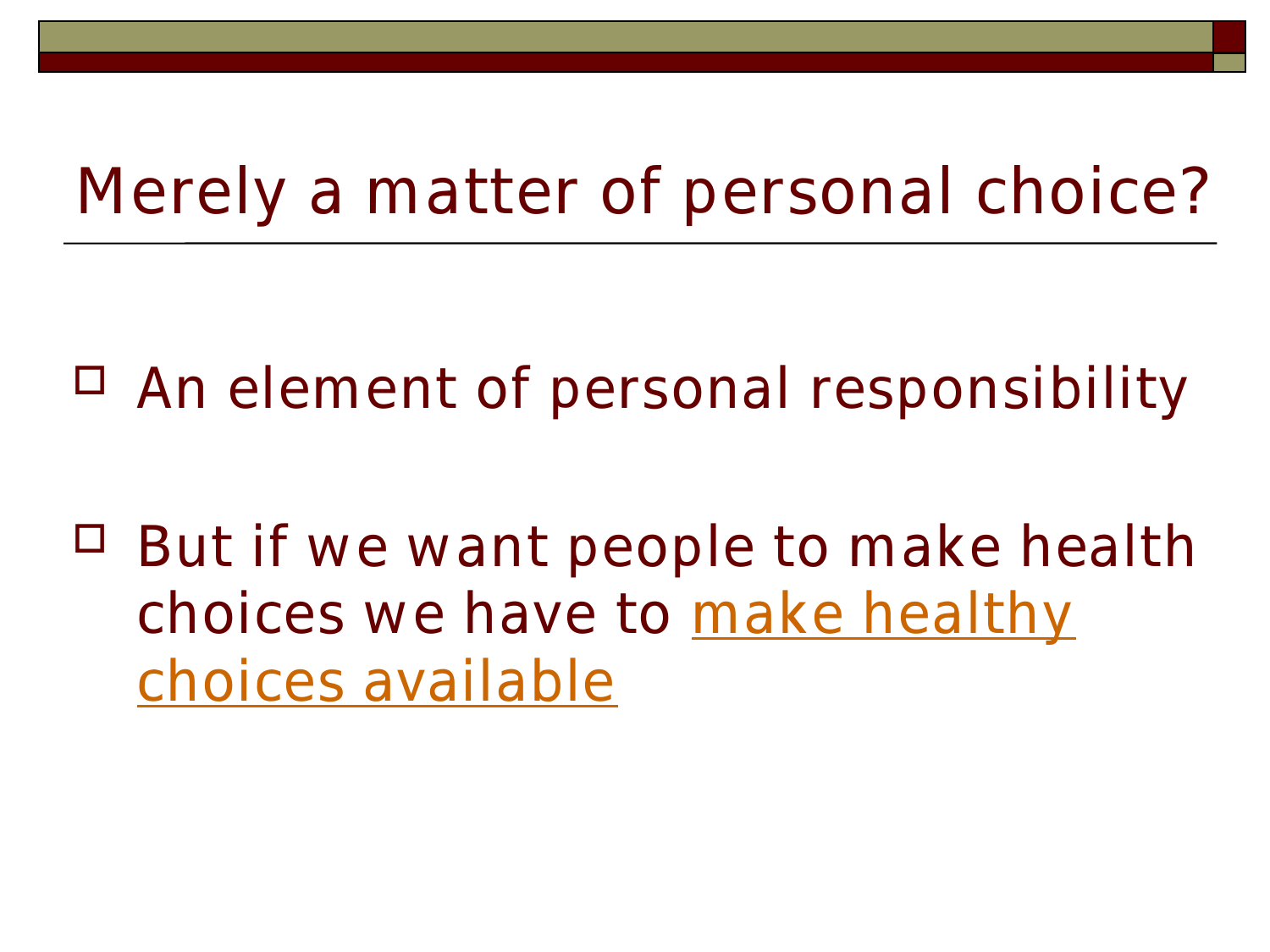

Merely a matter of personal choice?

An element of personal responsibility

But if we want people to make health choices we have to make healthy choices available